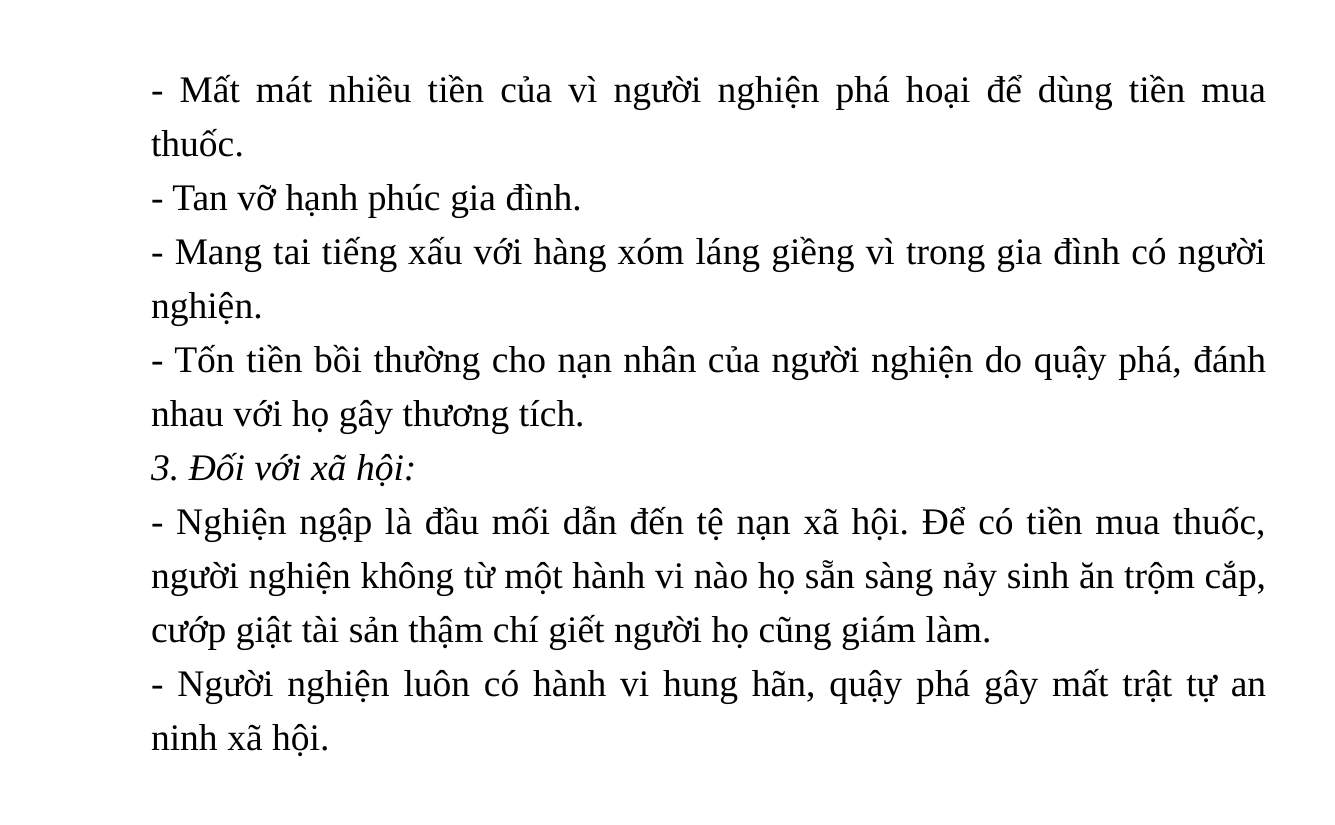

- Mất mát nhiều tiền của vì người nghiện phá hoại để dùng tiền mua thuốc.
	- Tan vỡ hạnh phúc gia đình.
	- Mang tai tiếng xấu với hàng xóm láng giềng vì trong gia đình có người nghiện.
	- Tốn tiền bồi thường cho nạn nhân của người nghiện do quậy phá, đánh nhau với họ gây thương tích.
	3. Đối với xã hội:
	- Nghiện ngập là đầu mối dẫn đến tệ nạn xã hội. Để có tiền mua thuốc, người nghiện không từ một hành vi nào họ sẵn sàng nảy sinh ăn trộm cắp, cướp giật tài sản thậm chí giết người họ cũng giám làm.
	- Người nghiện luôn có hành vi hung hãn, quậy phá gây mất trật tự an ninh xã hội.